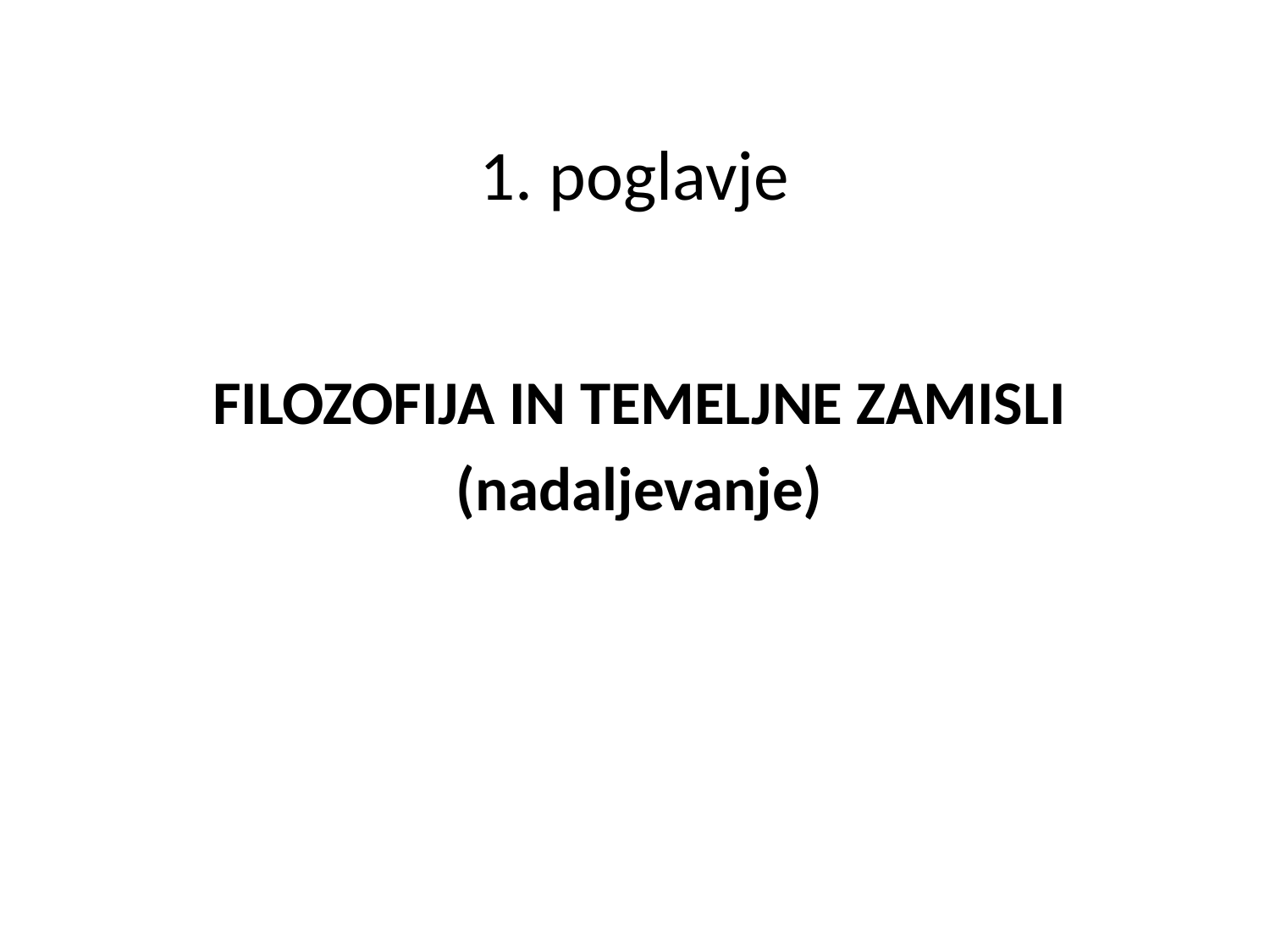

# 1. poglavje
FILOZOFIJA IN TEMELJNE ZAMISLI
(nadaljevanje)